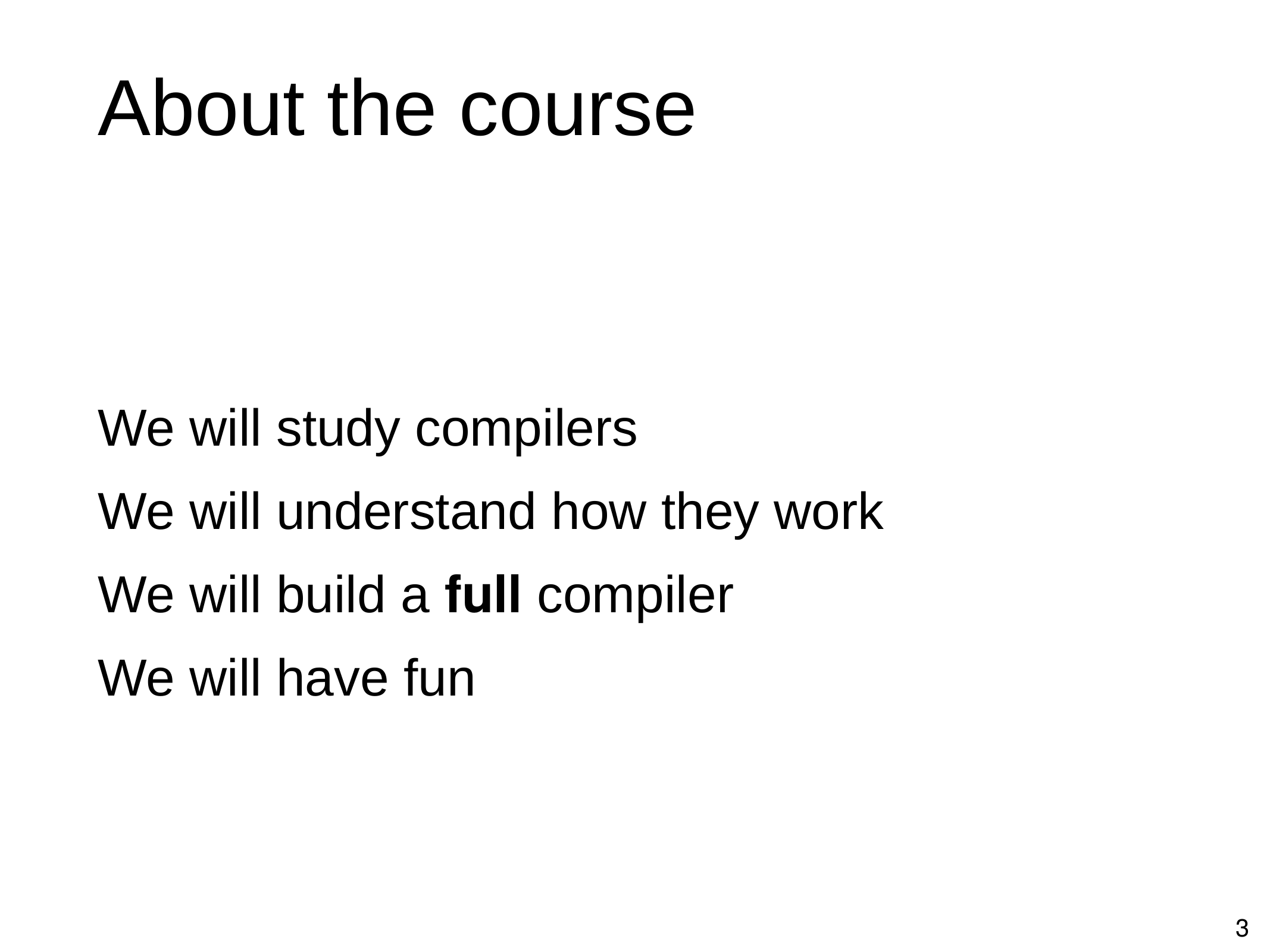

# About the course
We will study compilers
We will understand how they work
We will build a full compiler
We will have fun
3